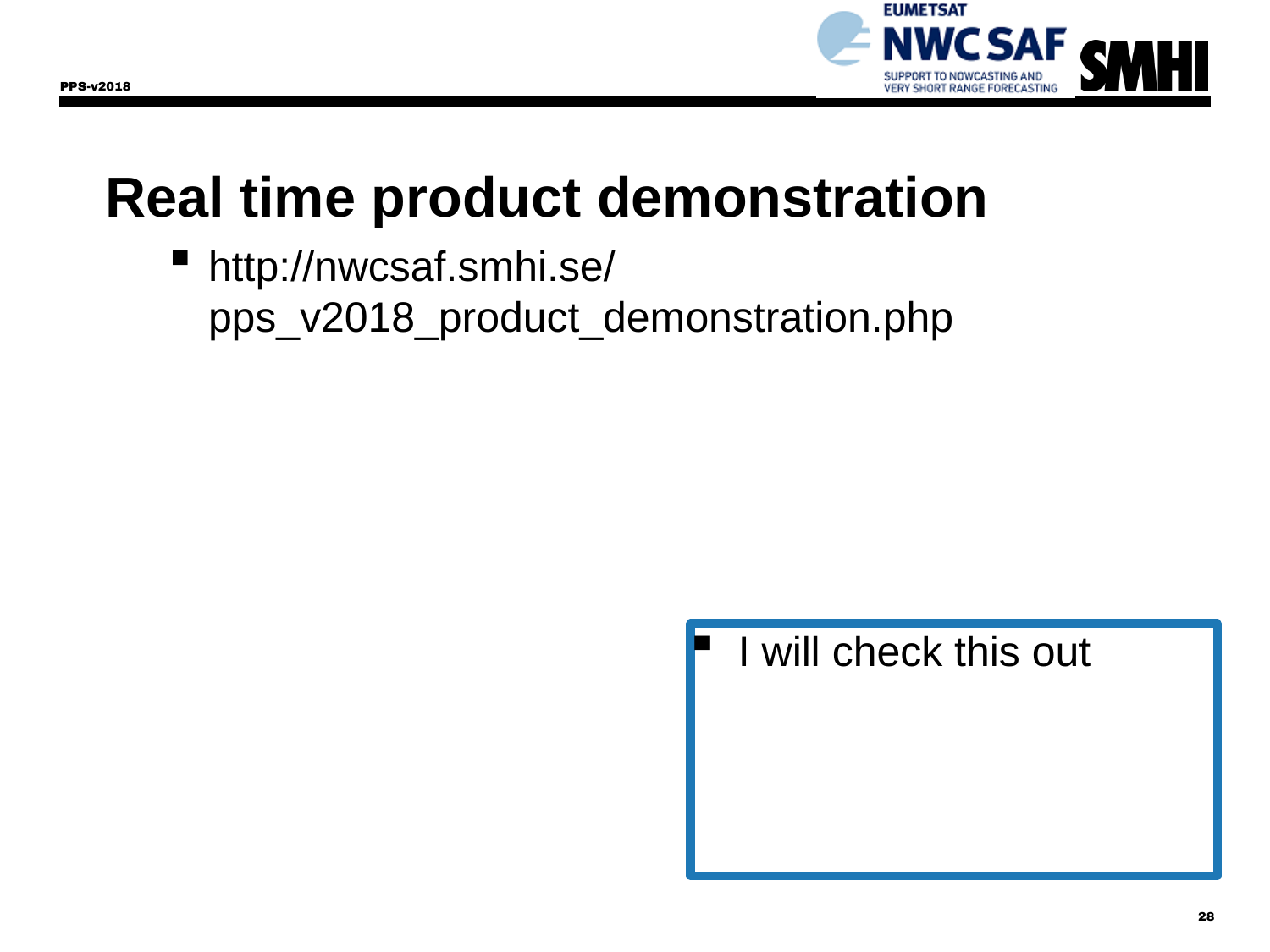

PPS-v2018
# Real time product demonstration
http://nwcsaf.smhi.se/pps_v2018_product_demonstration.php

I will check this out
28